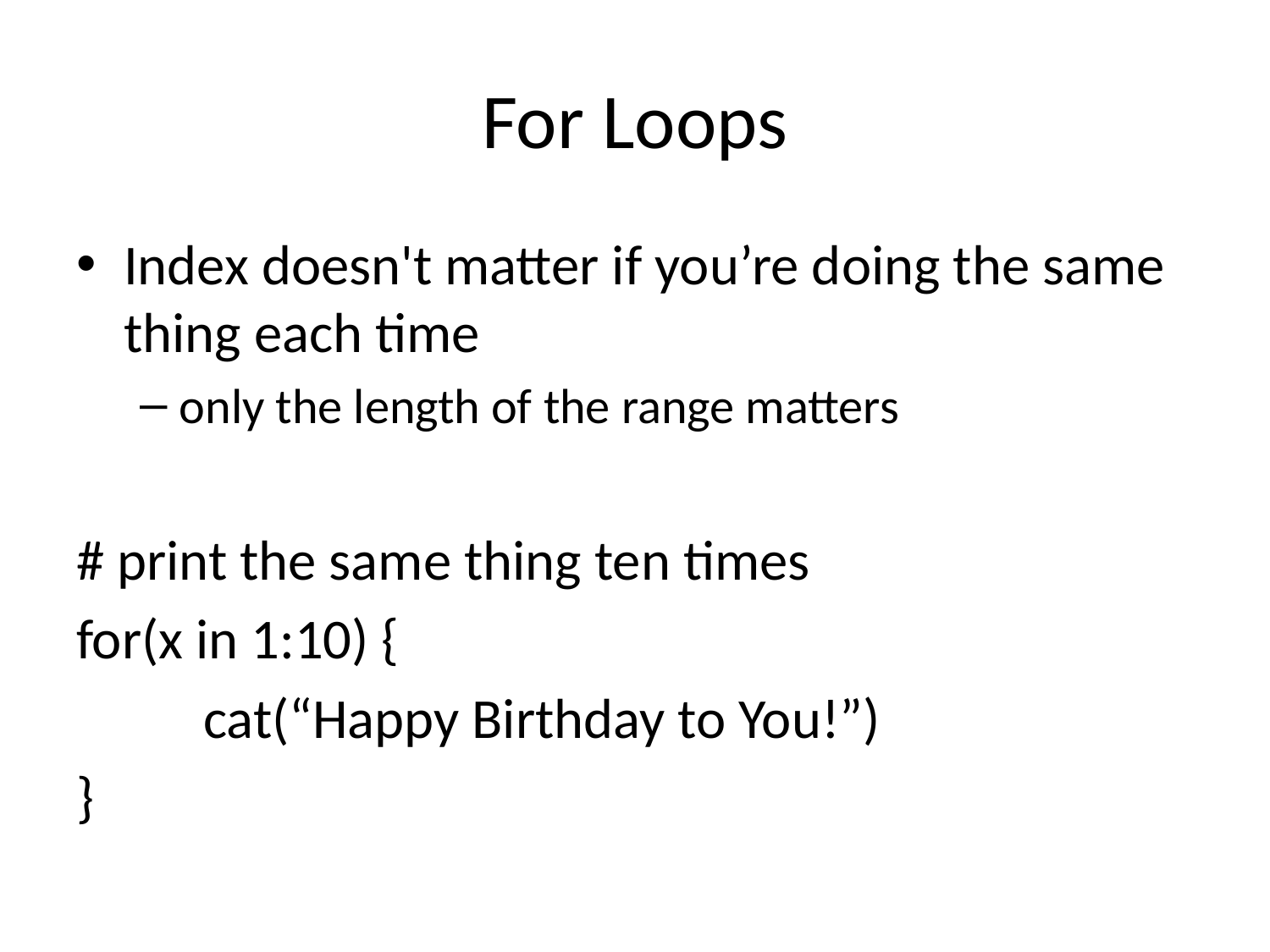

# For Loops
Index doesn't matter if you’re doing the same thing each time
only the length of the range matters

# print the same thing ten times
for(x in 1:10) {
	cat(“Happy Birthday to You!”)
}